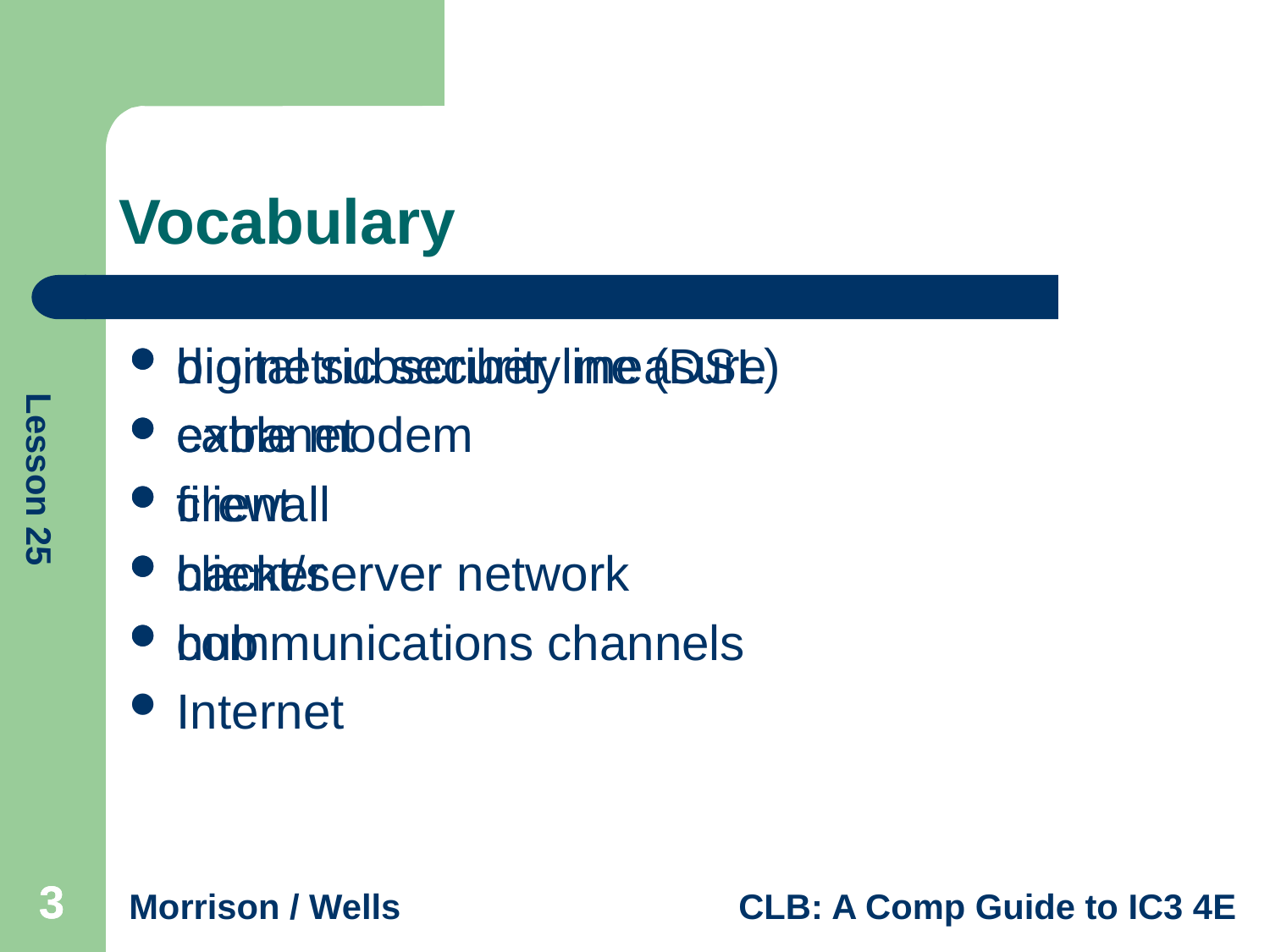

# Vocabulary
biometric security measure
cable modem
client
client/server network
communications channels
digital subscriber line (DSL)
extranet
firewall
hacker
hub
Internet
3
3
3